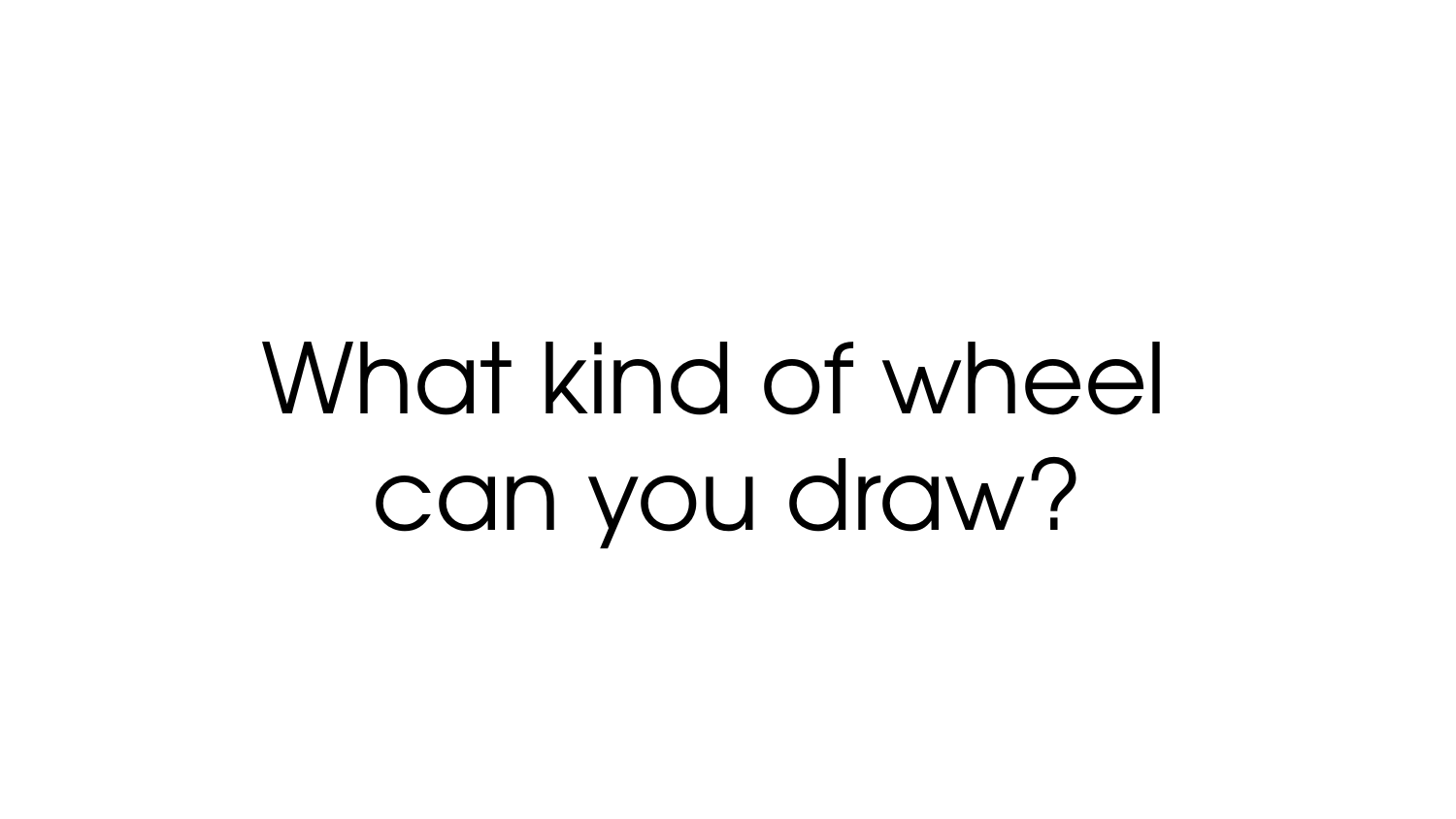

What kind of wheel
can you draw?